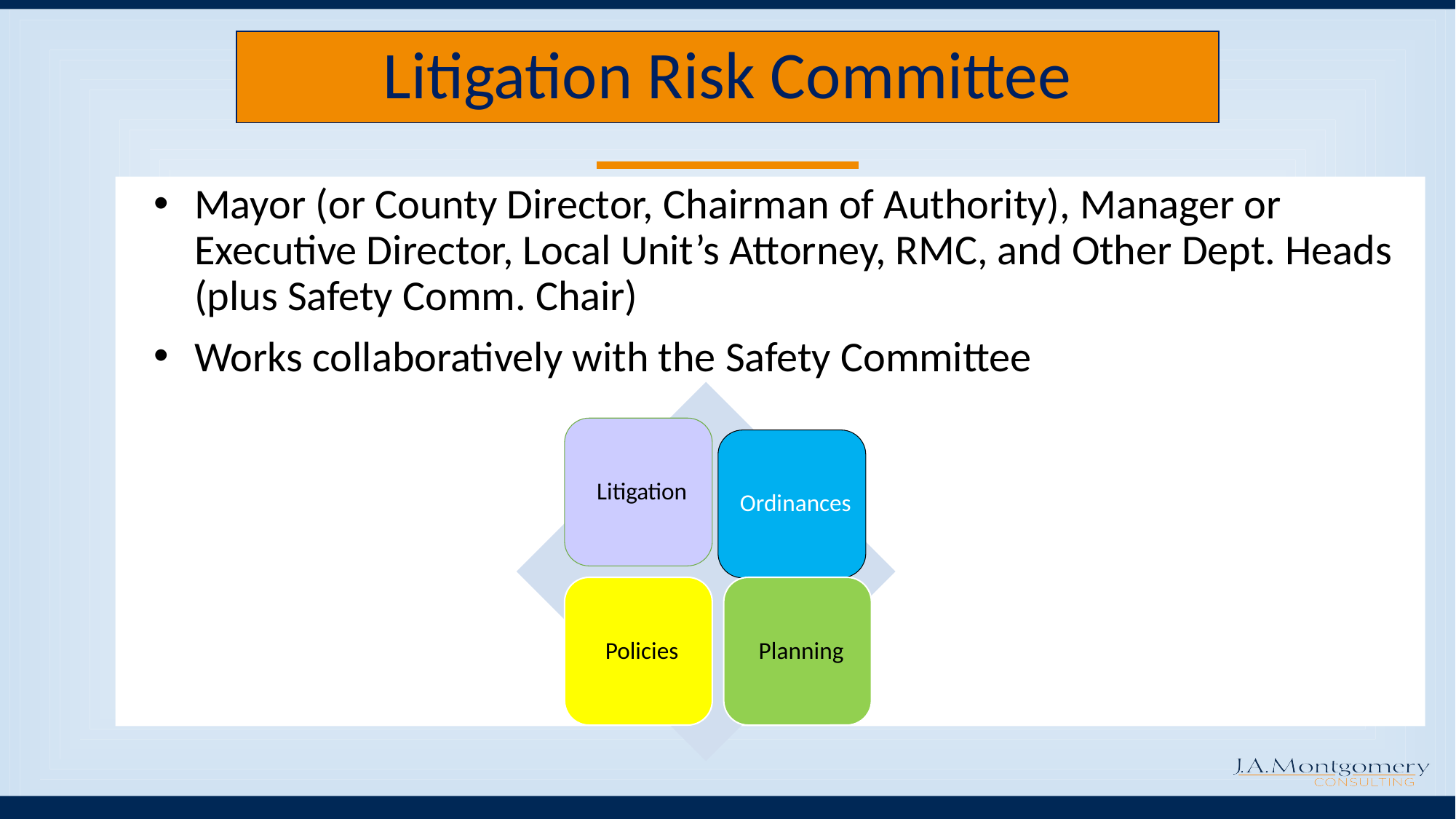

# Litigation Risk Committee
Mayor (or County Director, Chairman of Authority), Manager or Executive Director, Local Unit’s Attorney, RMC, and Other Dept. Heads (plus Safety Comm. Chair)
Works collaboratively with the Safety Committee

Litigation
Ordinances
Policies
Planning